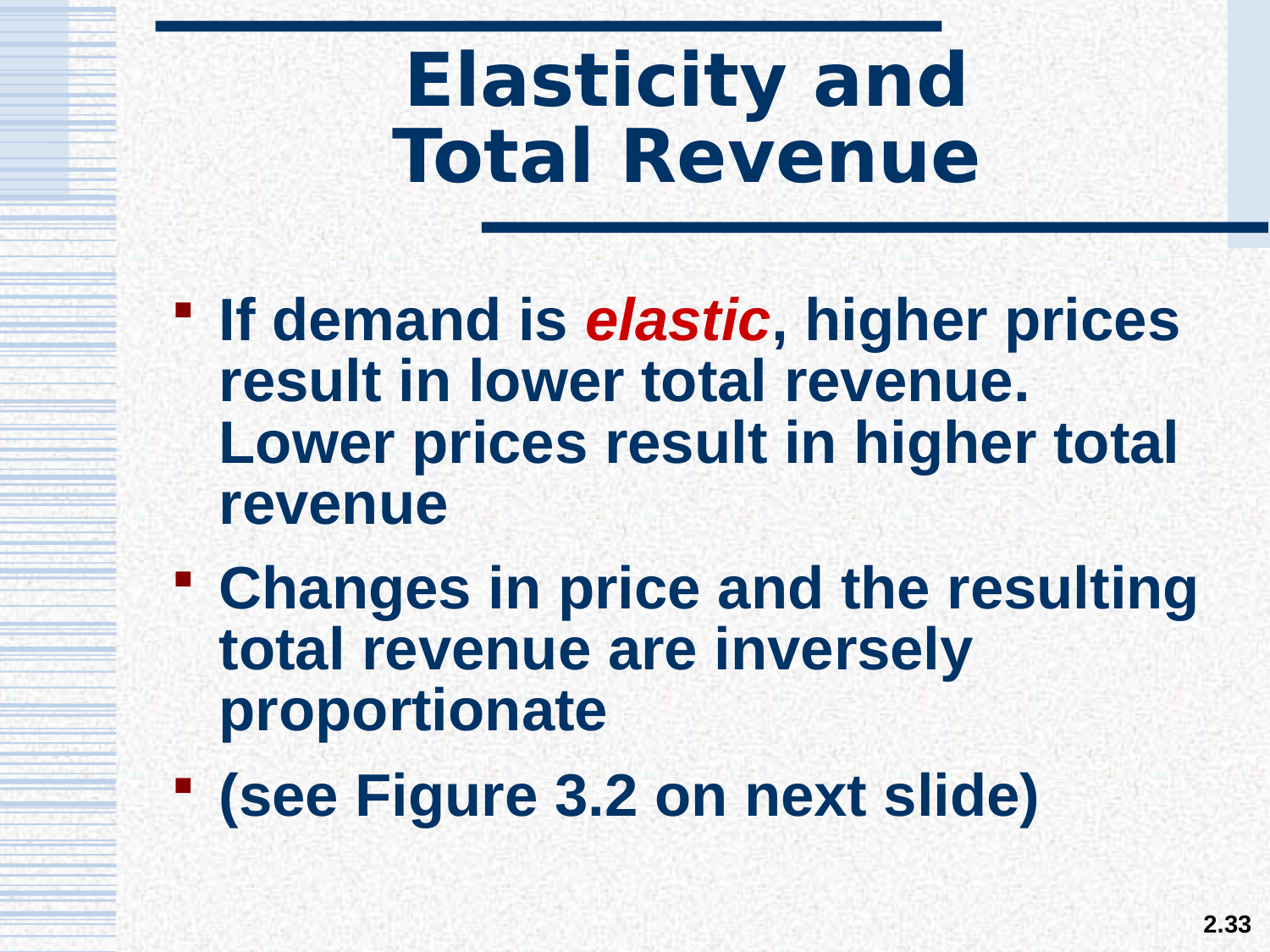

# Elasticity and Total Revenue
If demand is elastic, higher prices result in lower total revenue.  Lower prices result in higher total revenue
Changes in price and the resulting total revenue are inversely proportionate
(see Figure 3.2 on next slide)